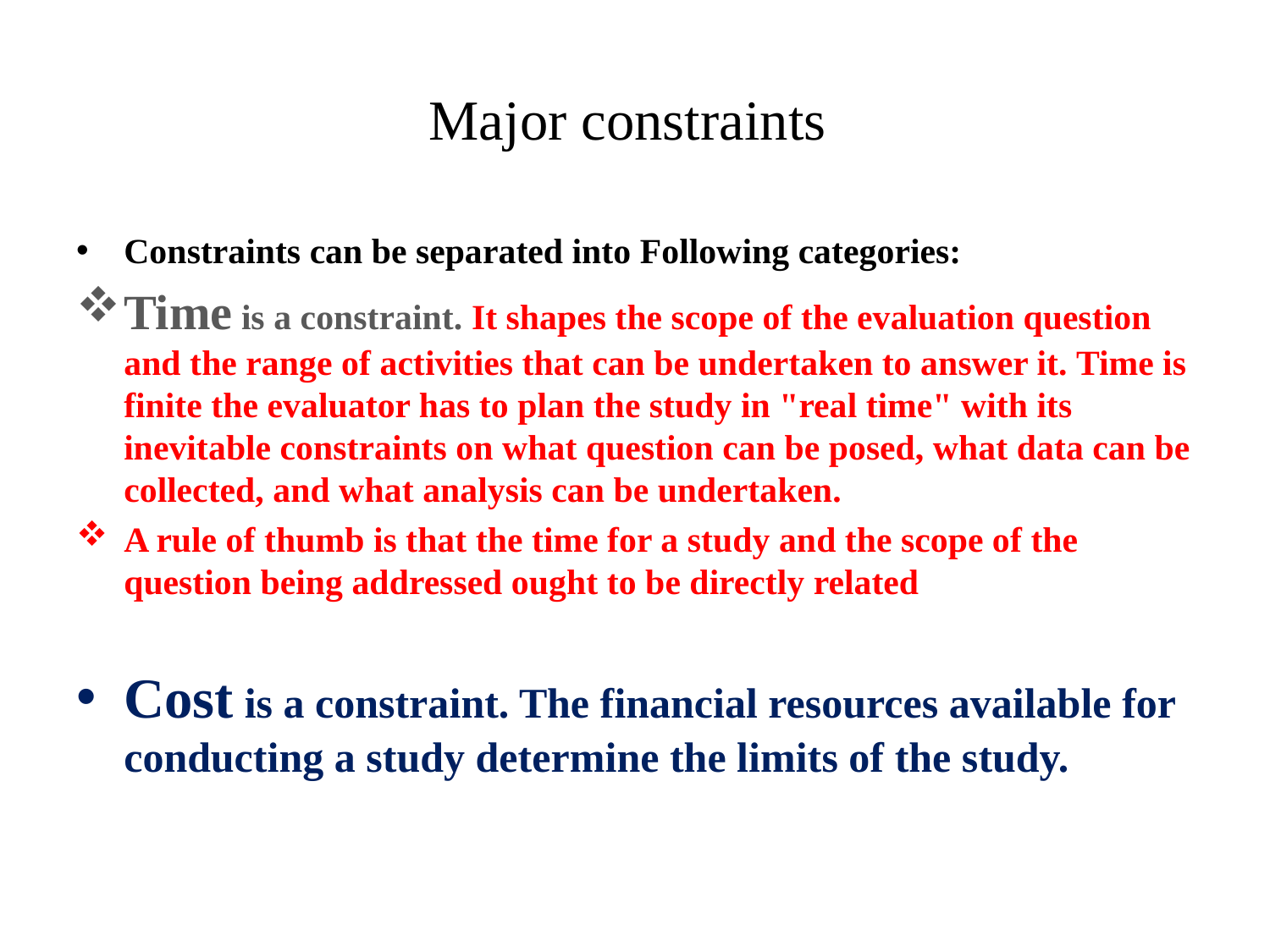

# Major constraints
Constraints can be separated into Following categories:
Time is a constraint. It shapes the scope of the evaluation question and the range of activities that can be undertaken to answer it. Time is finite the evaluator has to plan the study in "real time" with its inevitable constraints on what question can be posed, what data can be collected, and what analysis can be undertaken.
A rule of thumb is that the time for a study and the scope of the question being addressed ought to be directly related

Cost is a constraint. The financial resources available for conducting a study determine the limits of the study.